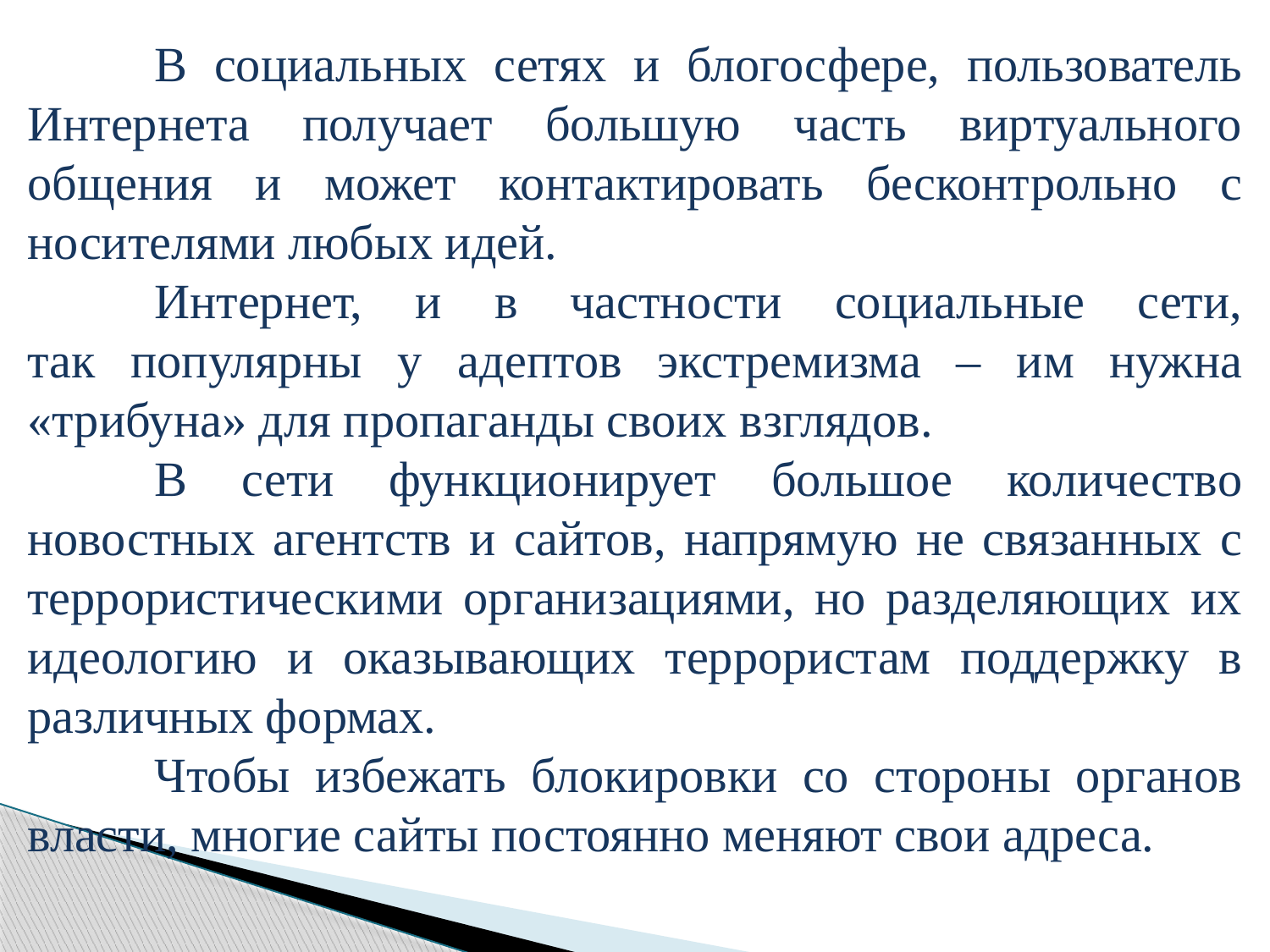

В социальных сетях и блогосфере, пользователь
Интернета получает большую часть виртуального общения и может контактировать бесконтрольно с носителями любых идей.
	Интернет, и в частности социальные сети,
так популярны у адептов экстремизма – им нужна «трибуна» для пропаганды своих взглядов.
	В сети функционирует большое количество новостных агентств и сайтов, напрямую не связанных с террористическими организациями, но разделяющих их идеологию и оказывающих террористам поддержку в различных формах.
	Чтобы избежать блокировки со стороны органов власти, многие сайты постоянно меняют свои адреса.